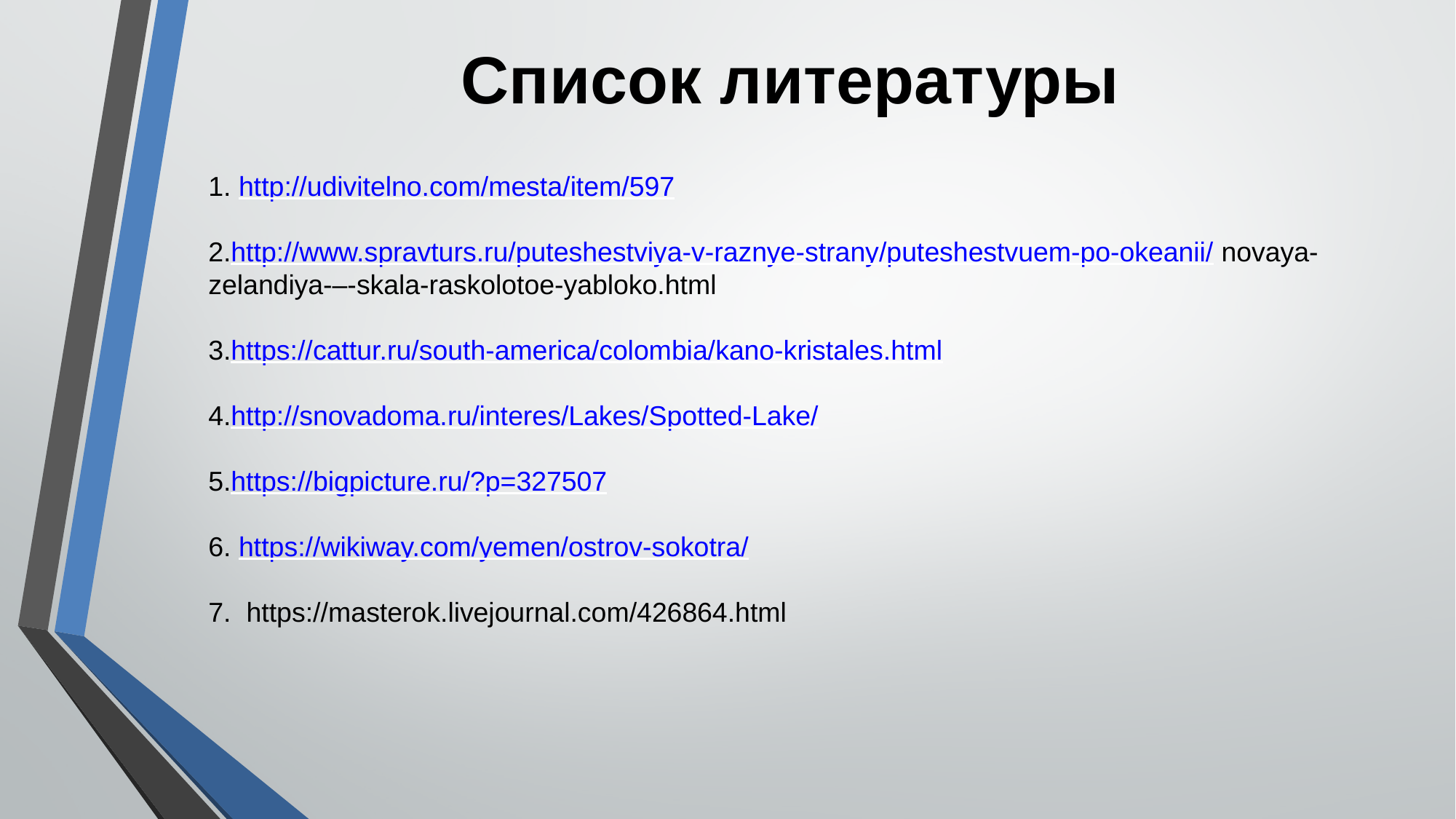

Список литературы
1. http://udivitelno.com/mesta/item/597

2.http://www.spravturs.ru/puteshestviya-v-raznye-strany/puteshestvuem-po-okeanii/ novaya-zelandiya-–-skala-raskolotoe-yabloko.html

3.https://cattur.ru/south-america/colombia/kano-kristales.html

4.http://snovadoma.ru/interes/Lakes/Spotted-Lake/

5.https://bigpicture.ru/?p=327507

6. https://wikiway.com/yemen/ostrov-sokotra/

7.  https://masterok.livejournal.com/426864.html